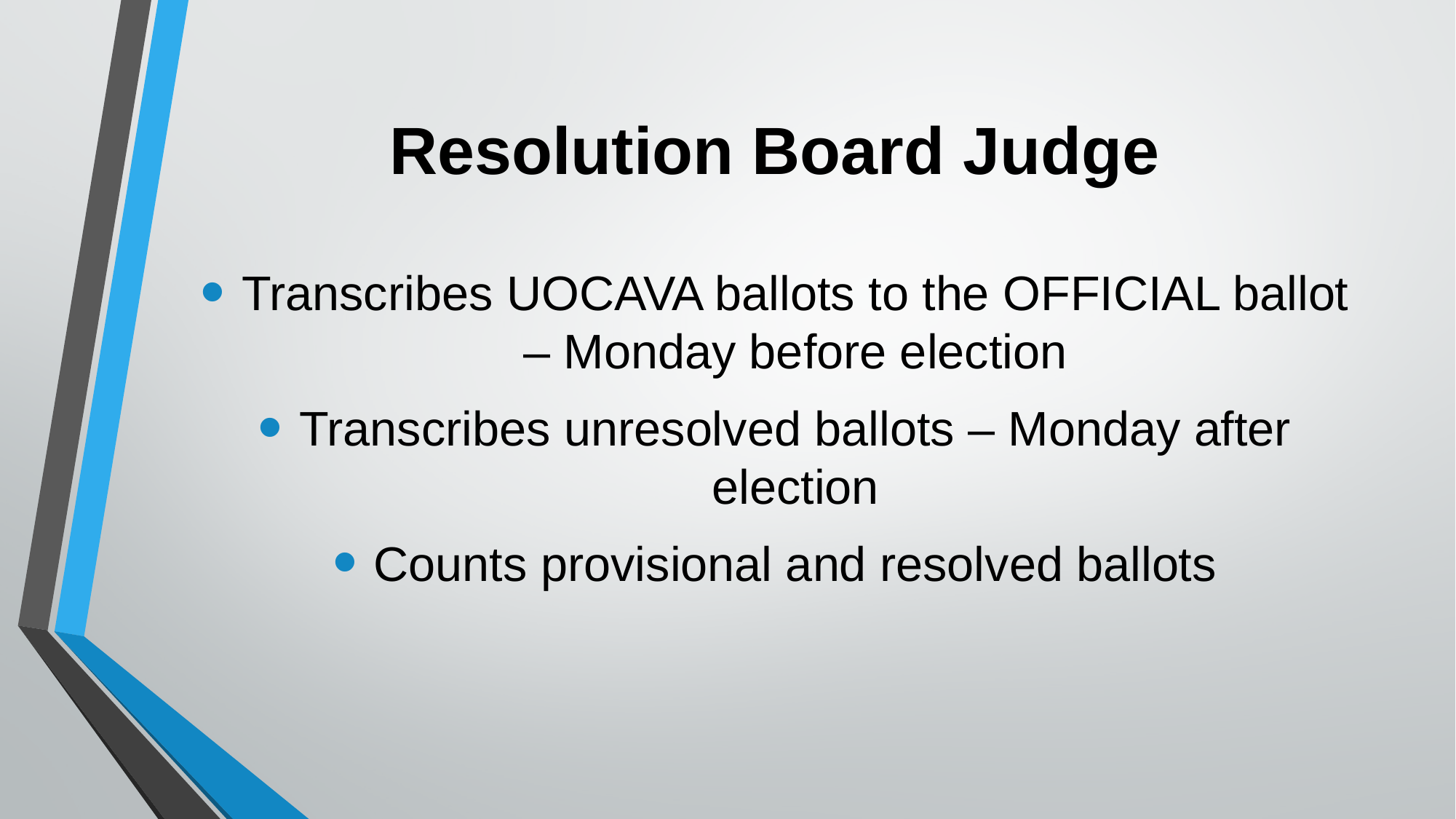

# Resolution Board Judge
Transcribes UOCAVA ballots to the OFFICIAL ballot – Monday before election
Transcribes unresolved ballots – Monday after election
Counts provisional and resolved ballots